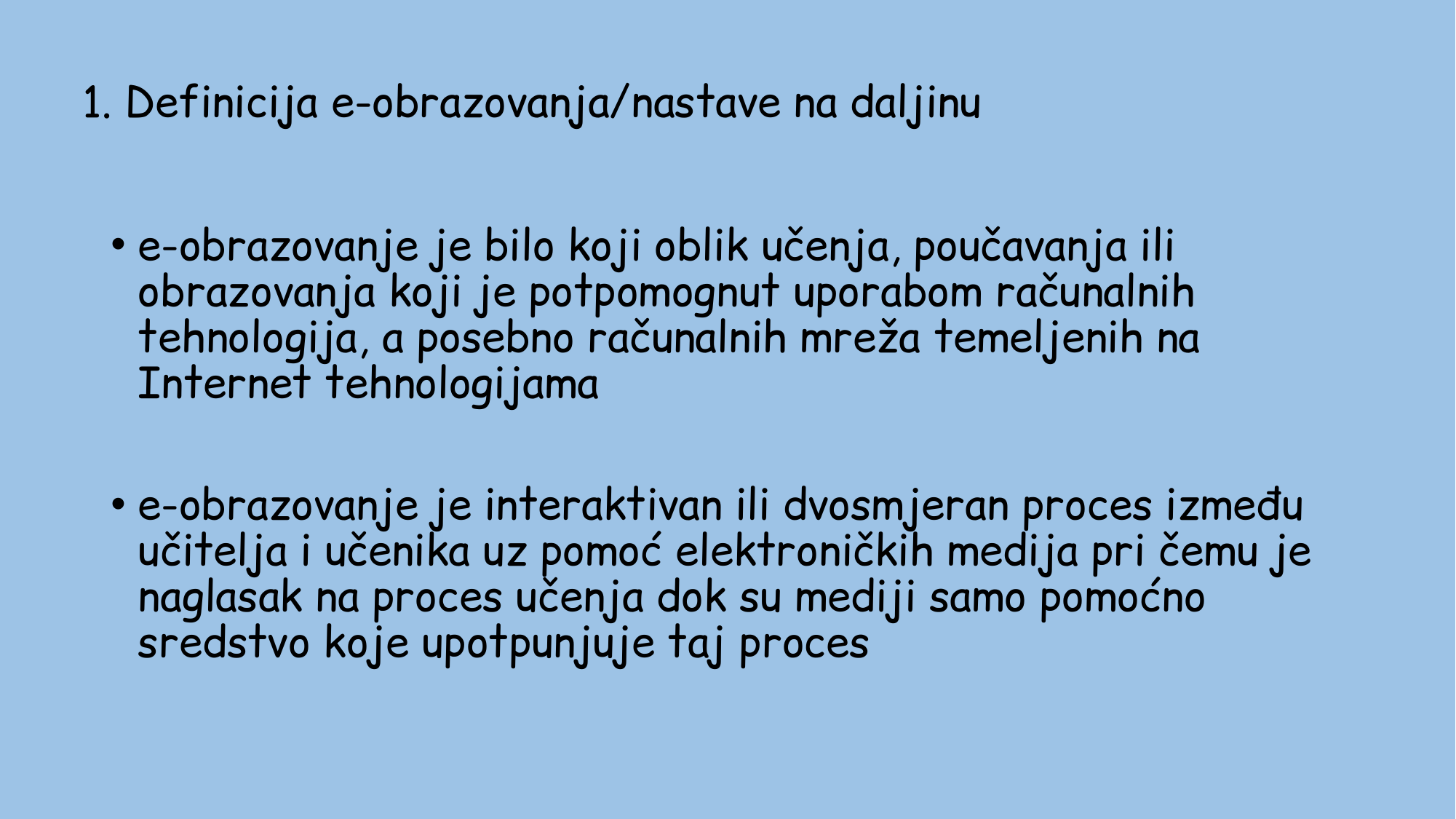

# 1. Definicija e-obrazovanja/nastave na daljinu
e-obrazovanje je bilo koji oblik učenja, poučavanja ili obrazovanja koji je potpomognut uporabom računalnih tehnologija, a posebno računalnih mreža temeljenih na Internet tehnologijama

e-obrazovanje je interaktivan ili dvosmjeran proces između učitelja i učenika uz pomoć elektroničkih medija pri čemu je naglasak na proces učenja dok su mediji samo pomoćno sredstvo koje upotpunjuje taj proces